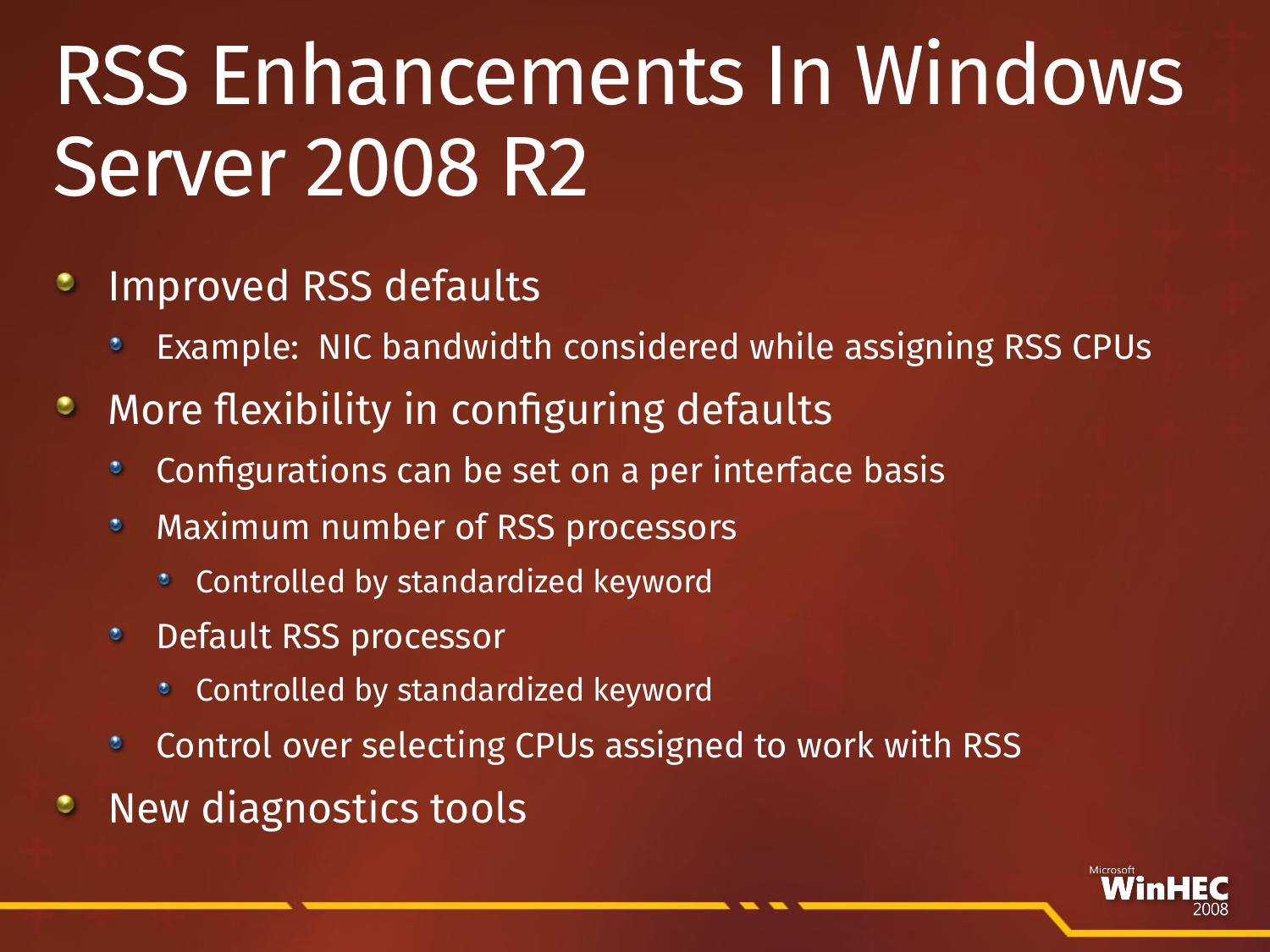

# RSS Enhancements In Windows Server 2008 R2
Improved RSS defaults
Example:  NIC bandwidth considered while assigning RSS CPUs
More flexibility in configuring defaults
Configurations can be set on a per interface basis
Maximum number of RSS processors
Controlled by standardized keyword
Default RSS processor
Controlled by standardized keyword
Control over selecting CPUs assigned to work with RSS
New diagnostics tools